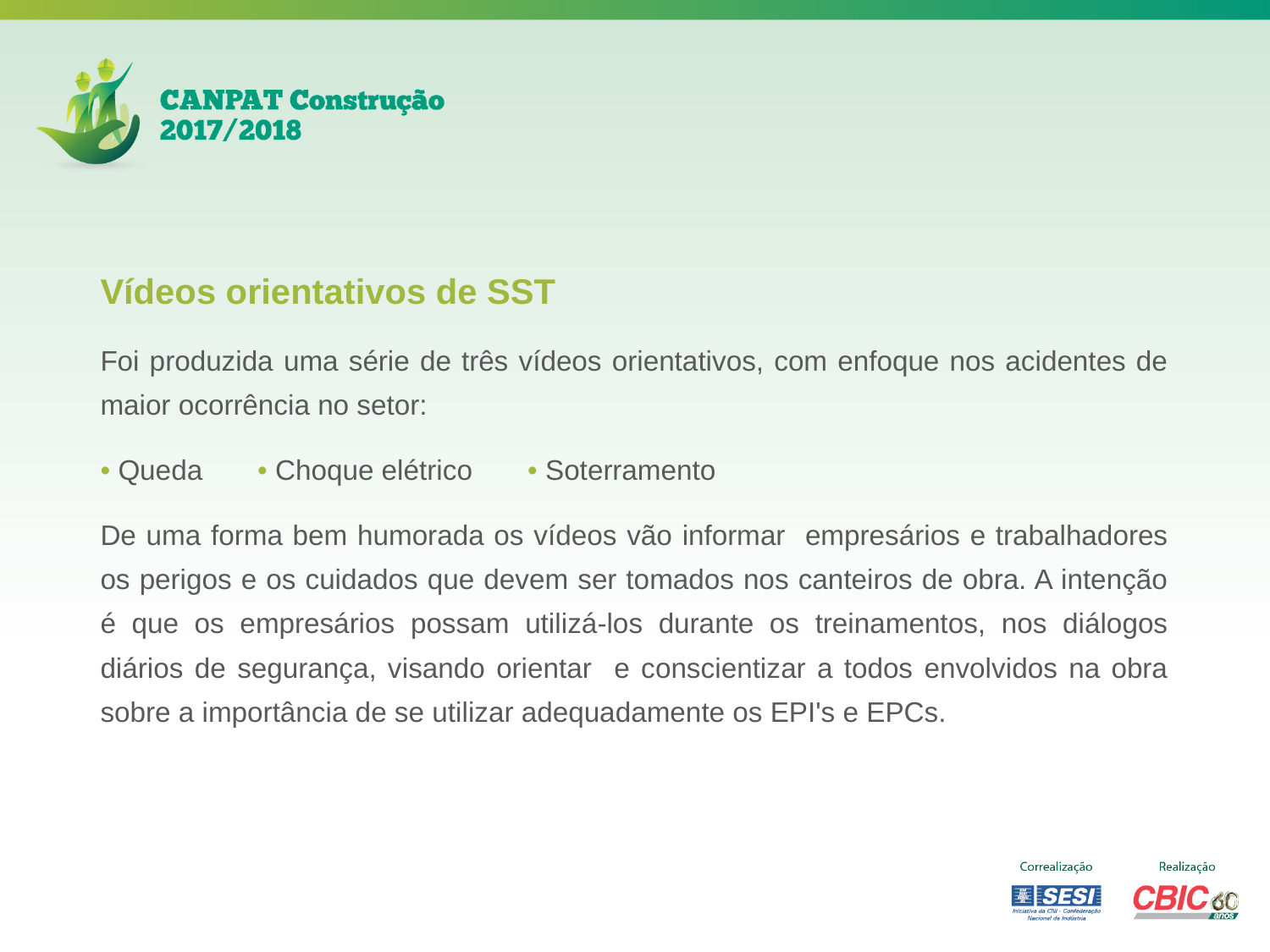

Vídeos orientativos de SST
Foi produzida uma série de três vídeos orientativos, com enfoque nos acidentes de maior ocorrência no setor:
• Queda       • Choque elétrico       • Soterramento
De uma forma bem humorada os vídeos vão informar  empresários e trabalhadores os perigos e os cuidados que devem ser tomados nos canteiros de obra. A intenção é que os empresários possam utilizá-los durante os treinamentos, nos diálogos diários de segurança, visando orientar  e conscientizar a todos envolvidos na obra sobre a importância de se utilizar adequadamente os EPI's e EPCs.